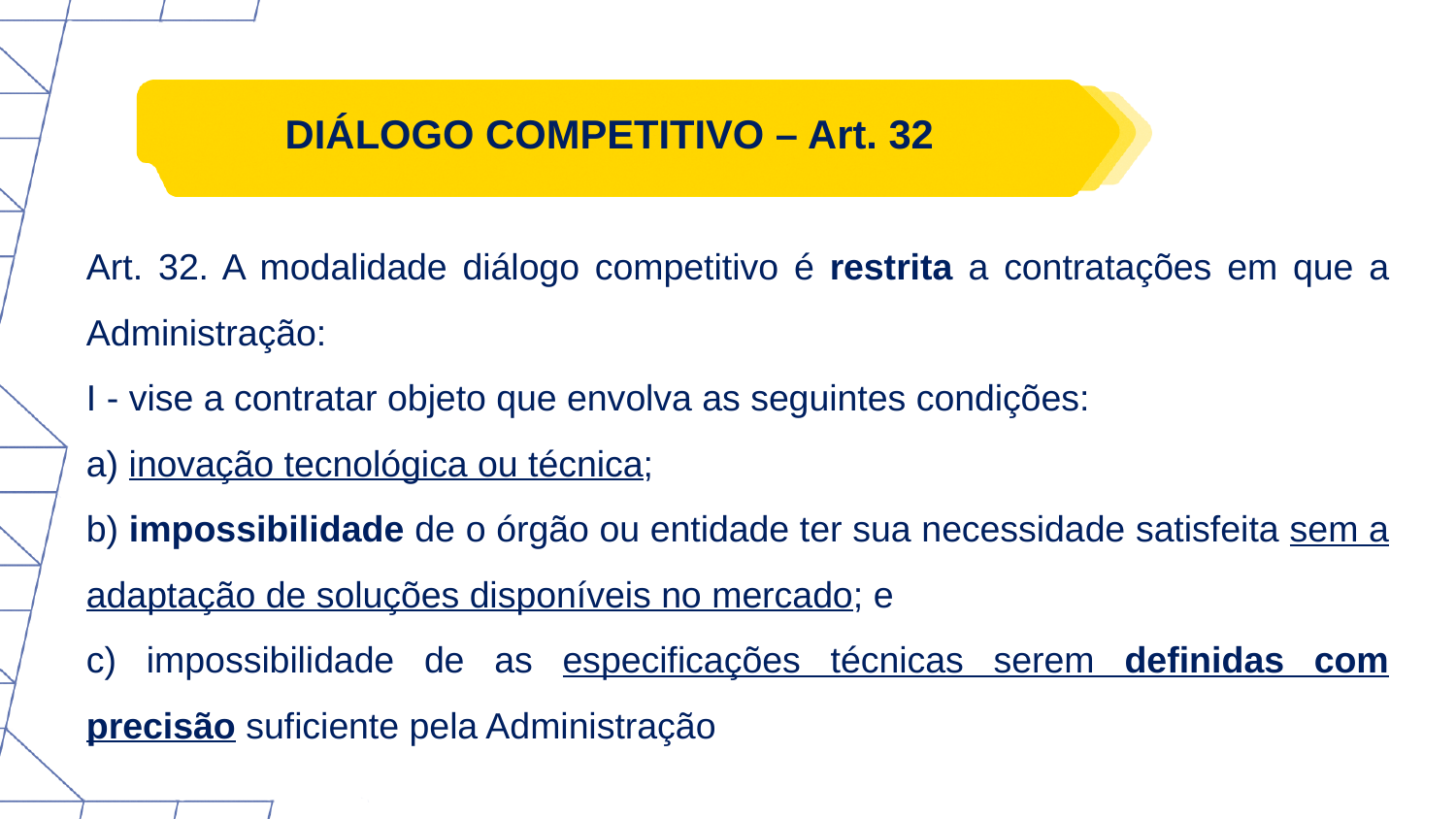

DIÁLOGO COMPETITIVO – Art. 32
Art. 32. A modalidade diálogo competitivo é restrita a contratações em que a Administração:
I - vise a contratar objeto que envolva as seguintes condições:
a) inovação tecnológica ou técnica;
b) impossibilidade de o órgão ou entidade ter sua necessidade satisfeita sem a adaptação de soluções disponíveis no mercado; e
c) impossibilidade de as especificações técnicas serem definidas com precisão suficiente pela Administração;